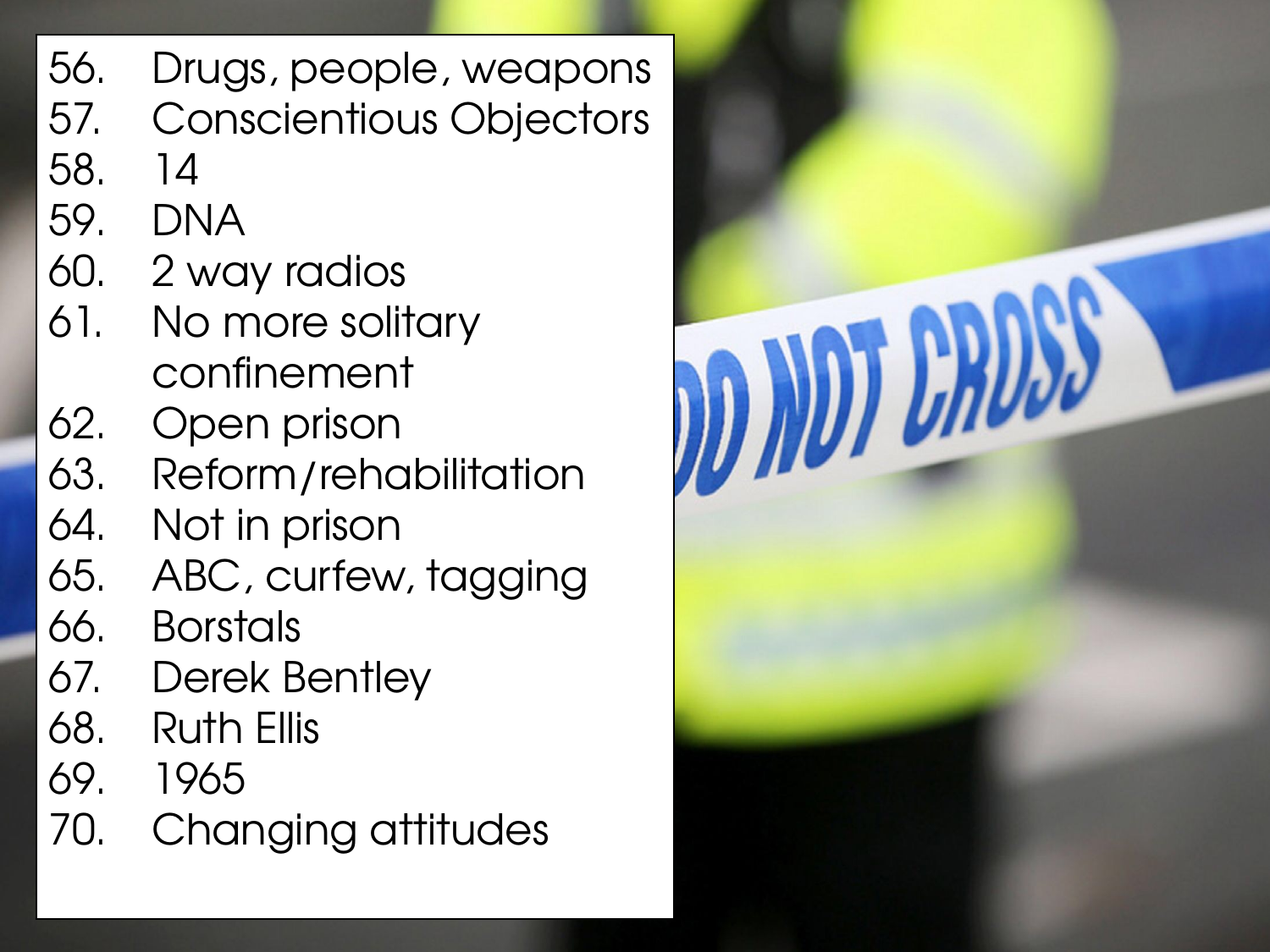

Drugs, people, weapons
Conscientious Objectors
14
DNA
2 way radios
No more solitary confinement
Open prison
Reform/rehabilitation
Not in prison
ABC, curfew, tagging
Borstals
Derek Bentley
Ruth Ellis
1965
Changing attitudes